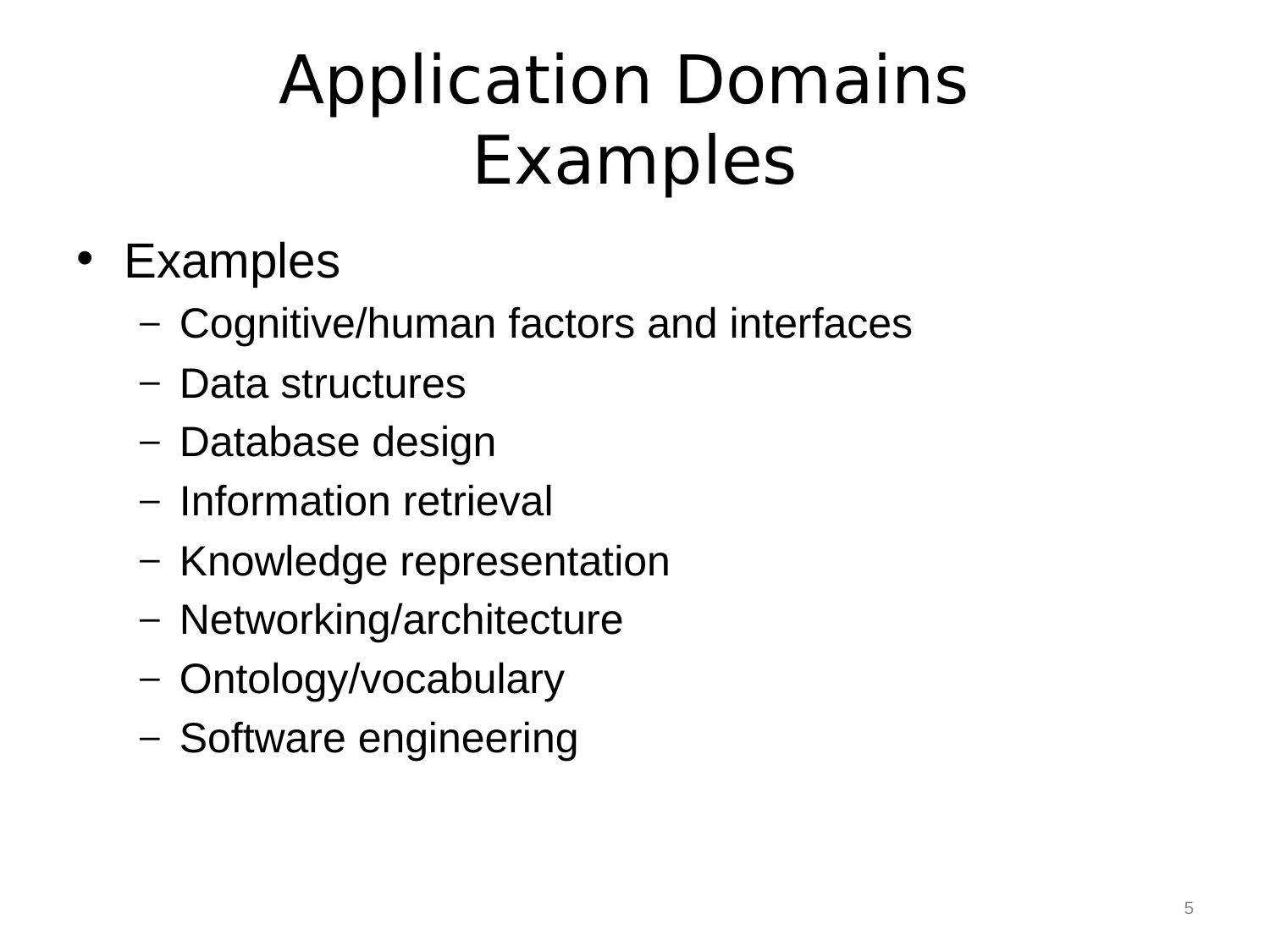

# Application Domains Examples
Examples
Cognitive/human factors and interfaces
Data structures
Database design
Information retrieval
Knowledge representation
Networking/architecture
Ontology/vocabulary
Software engineering

5